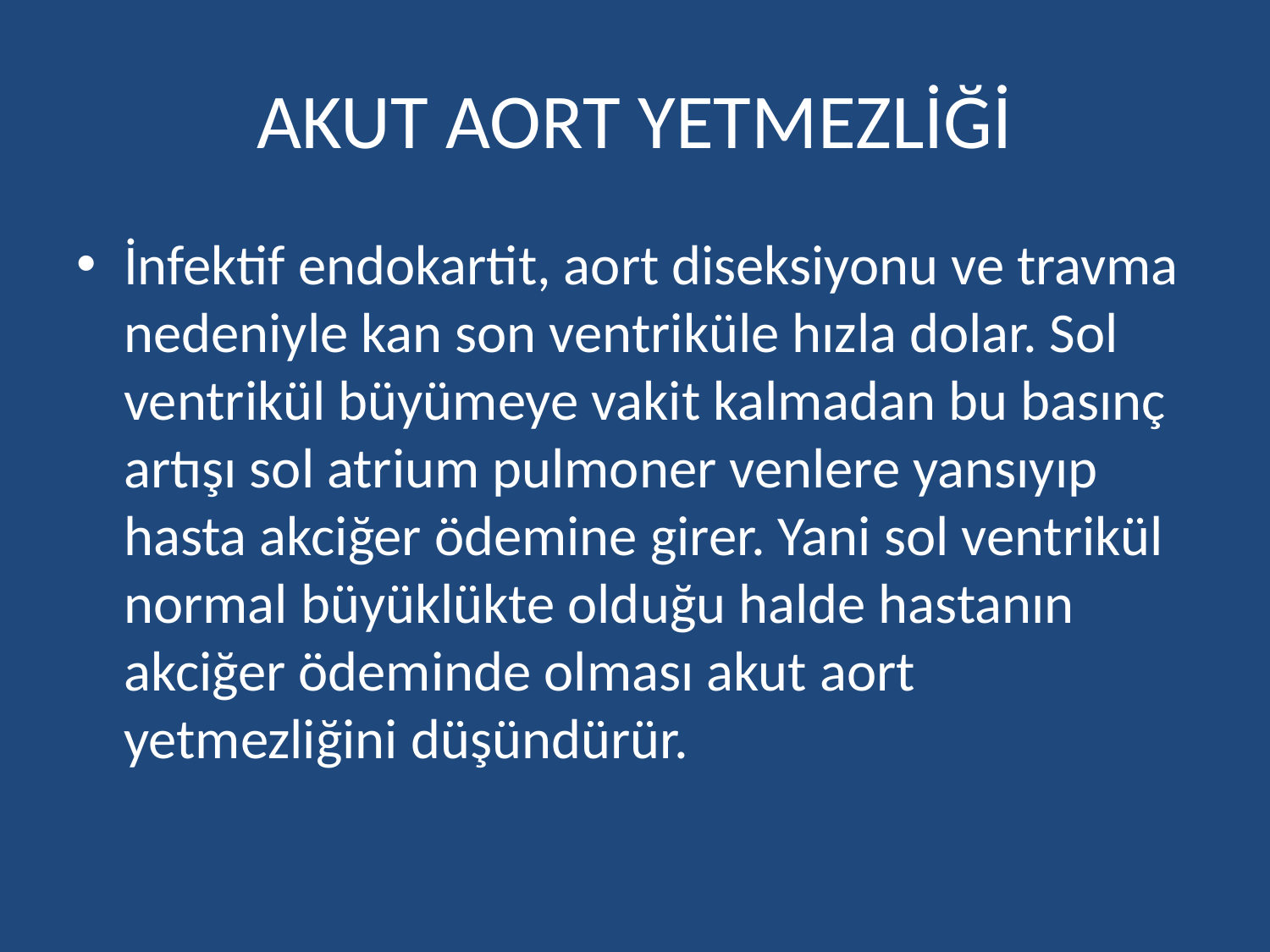

# AKUT AORT YETMEZLİĞİ
İnfektif endokartit, aort diseksiyonu ve travma nedeniyle kan son ventriküle hızla dolar. Sol ventrikül büyümeye vakit kalmadan bu basınç artışı sol atrium pulmoner venlere yansıyıp hasta akciğer ödemine girer. Yani sol ventrikül normal büyüklükte olduğu halde hastanın akciğer ödeminde olması akut aort yetmezliğini düşündürür.